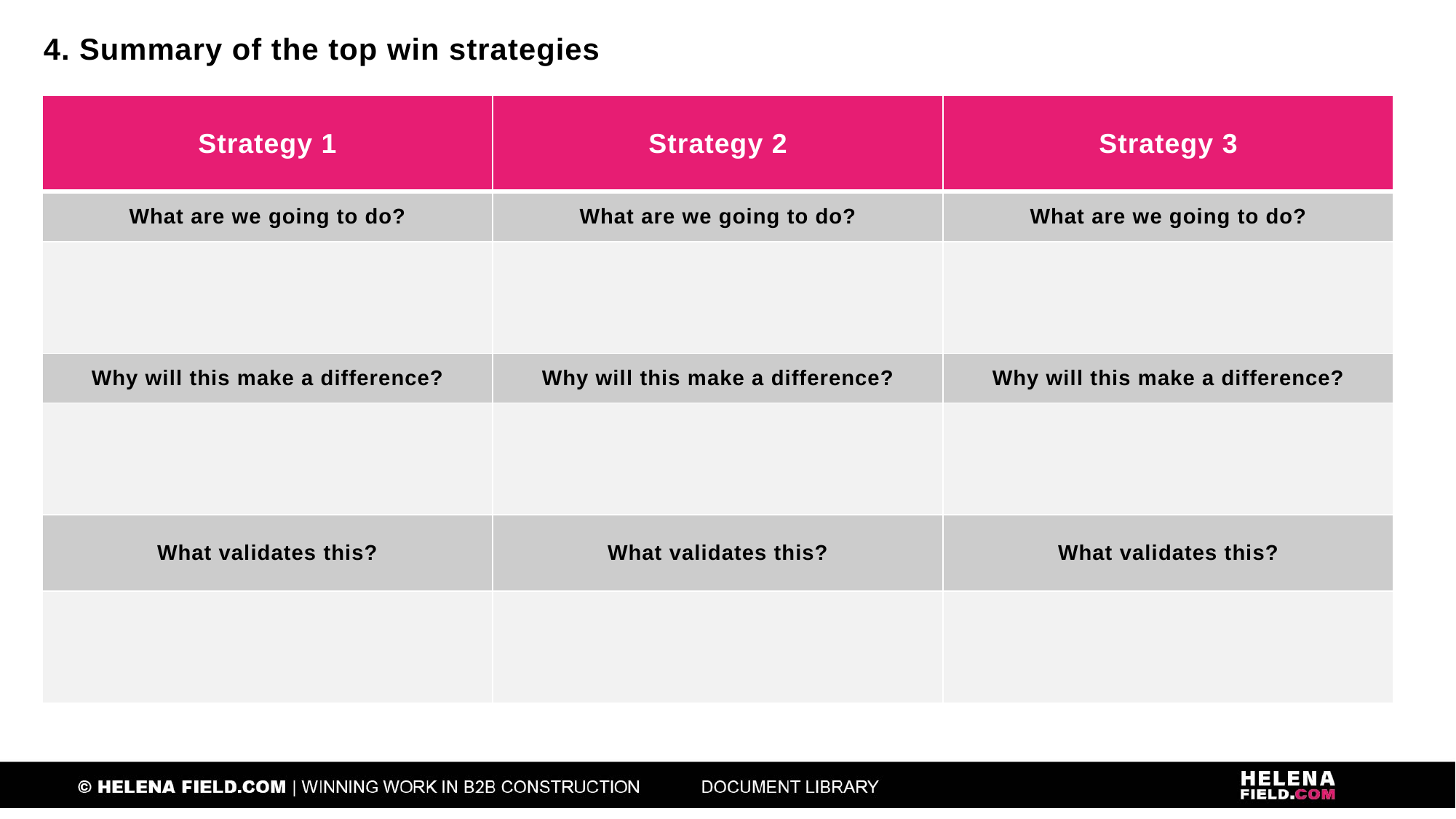

4. Summary of the top win strategies
| Strategy 1 | Strategy 2 | Strategy 3 |
| --- | --- | --- |
| What are we going to do? | What are we going to do? | What are we going to do? |
|  |  |  |
| Why will this make a difference? | Why will this make a difference? | Why will this make a difference? |
|  |  |  |
| What validates this? | What validates this? | What validates this? |
|  |  |  |